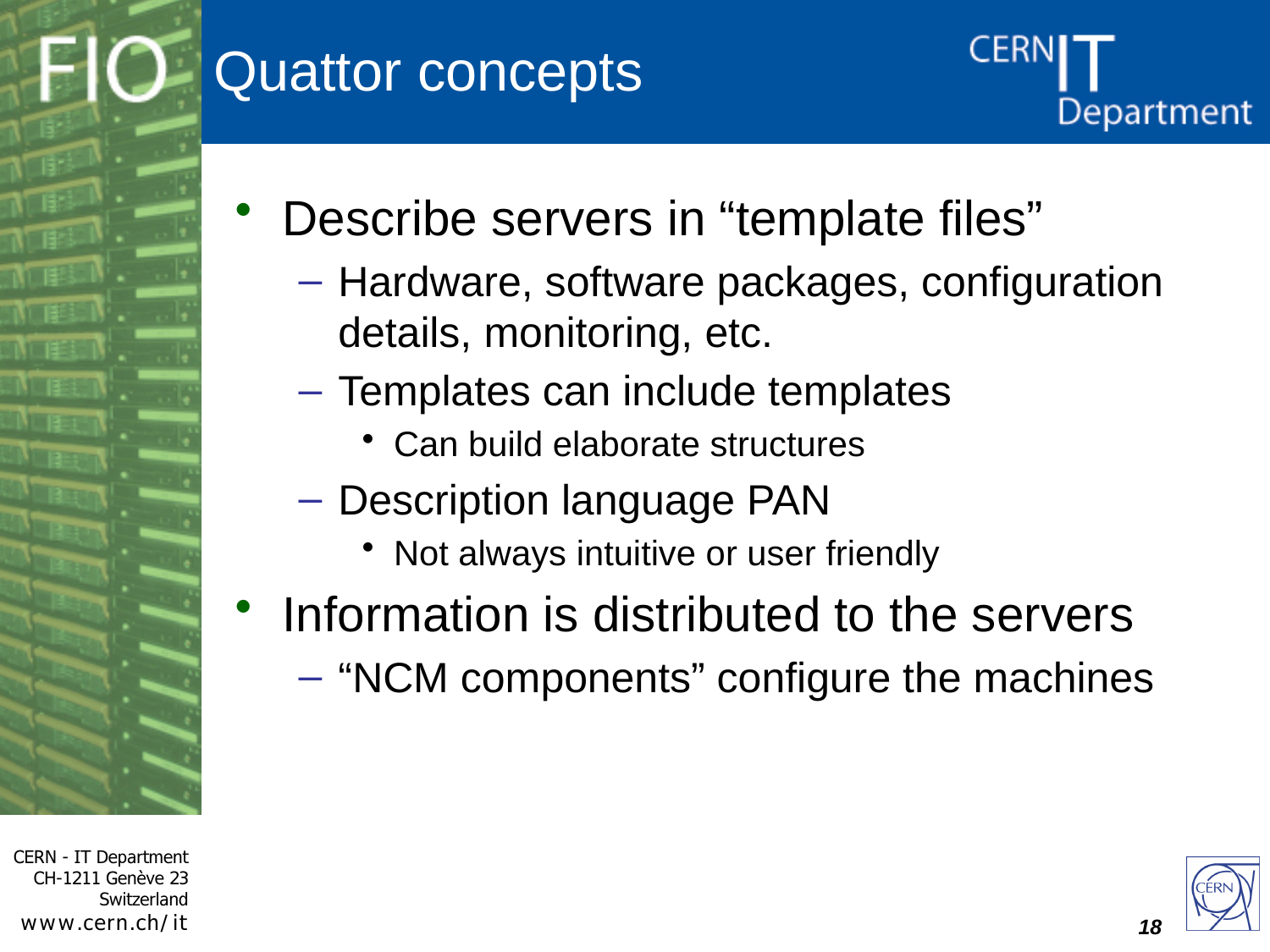

# Quattor concepts
Describe servers in “template files”
Hardware, software packages, configuration details, monitoring, etc.
Templates can include templates
Can build elaborate structures
Description language PAN
Not always intuitive or user friendly
Information is distributed to the servers
“NCM components” configure the machines

18